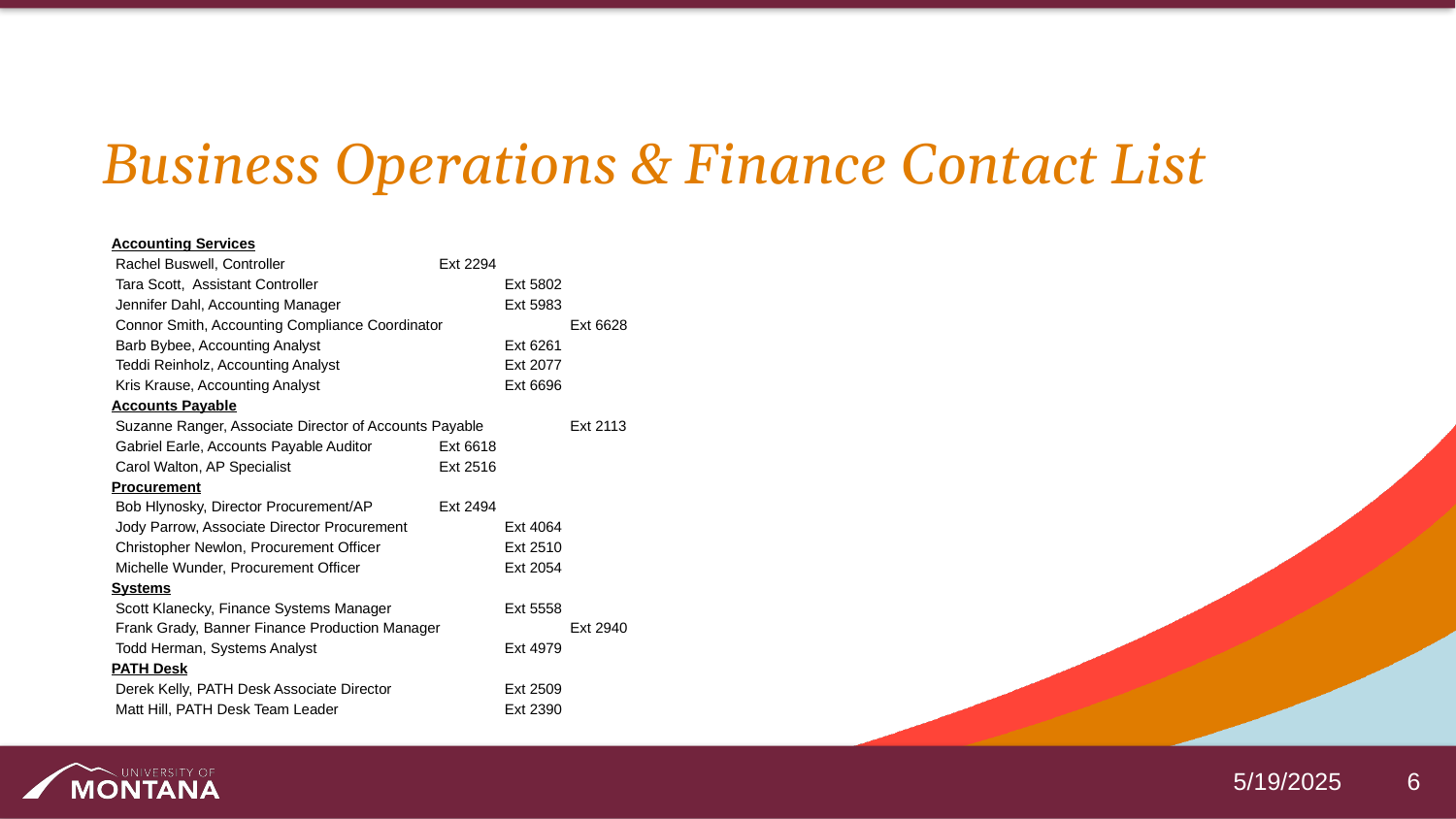

# Business Operations & Finance Contact List
Accounting Services
 Rachel Buswell, Controller			Ext 2294
 Tara Scott,  Assistant Controller			Ext 5802
 Jennifer Dahl, Accounting Manager			Ext 5983
 Connor Smith, Accounting Compliance Coordinator		Ext 6628
 Barb Bybee, Accounting Analyst 			Ext 6261
 Teddi Reinholz, Accounting Analyst			Ext 2077
 Kris Krause, Accounting Analyst			Ext 6696
Accounts Payable
 Suzanne Ranger, Associate Director of Accounts Payable		Ext 2113
 Gabriel Earle, Accounts Payable Auditor		Ext 6618
 Carol Walton, AP Specialist			Ext 2516
Procurement
 Bob Hlynosky, Director Procurement/AP		Ext 2494
 Jody Parrow, Associate Director Procurement 		Ext 4064
 Christopher Newlon, Procurement Officer		Ext 2510
 Michelle Wunder, Procurement Officer			Ext 2054
Systems
 Scott Klanecky, Finance Systems Manager		Ext 5558
 Frank Grady, Banner Finance Production Manager  		Ext 2940
 Todd Herman, Systems Analyst 			Ext 4979
PATH Desk
 Derek Kelly, PATH Desk Associate Director		Ext 2509
 Matt Hill, PATH Desk Team Leader			Ext 2390
6
5/19/2025